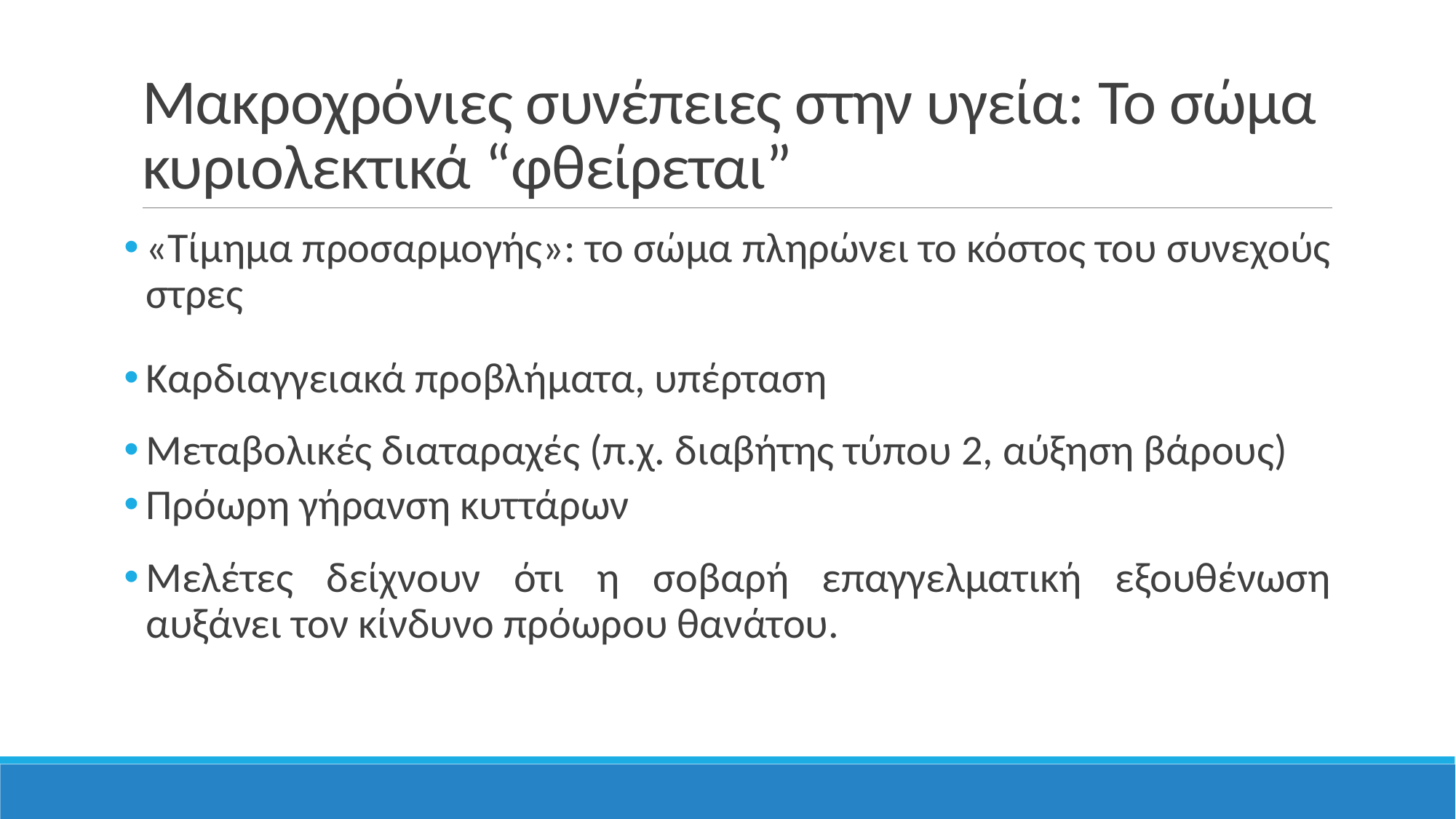

# Μακροχρόνιες συνέπειες στην υγεία: Το σώμα κυριολεκτικά “φθείρεται”
«Τίμημα προσαρμογής»: το σώμα πληρώνει το κόστος του συνεχούς στρες

Καρδιαγγειακά προβλήματα, υπέρταση

Μεταβολικές διαταραχές (π.χ. διαβήτης τύπου 2, αύξηση βάρους)
Πρόωρη γήρανση κυττάρων

Μελέτες δείχνουν ότι η σοβαρή επαγγελματική εξουθένωση αυξάνει τον κίνδυνο πρόωρου θανάτου.